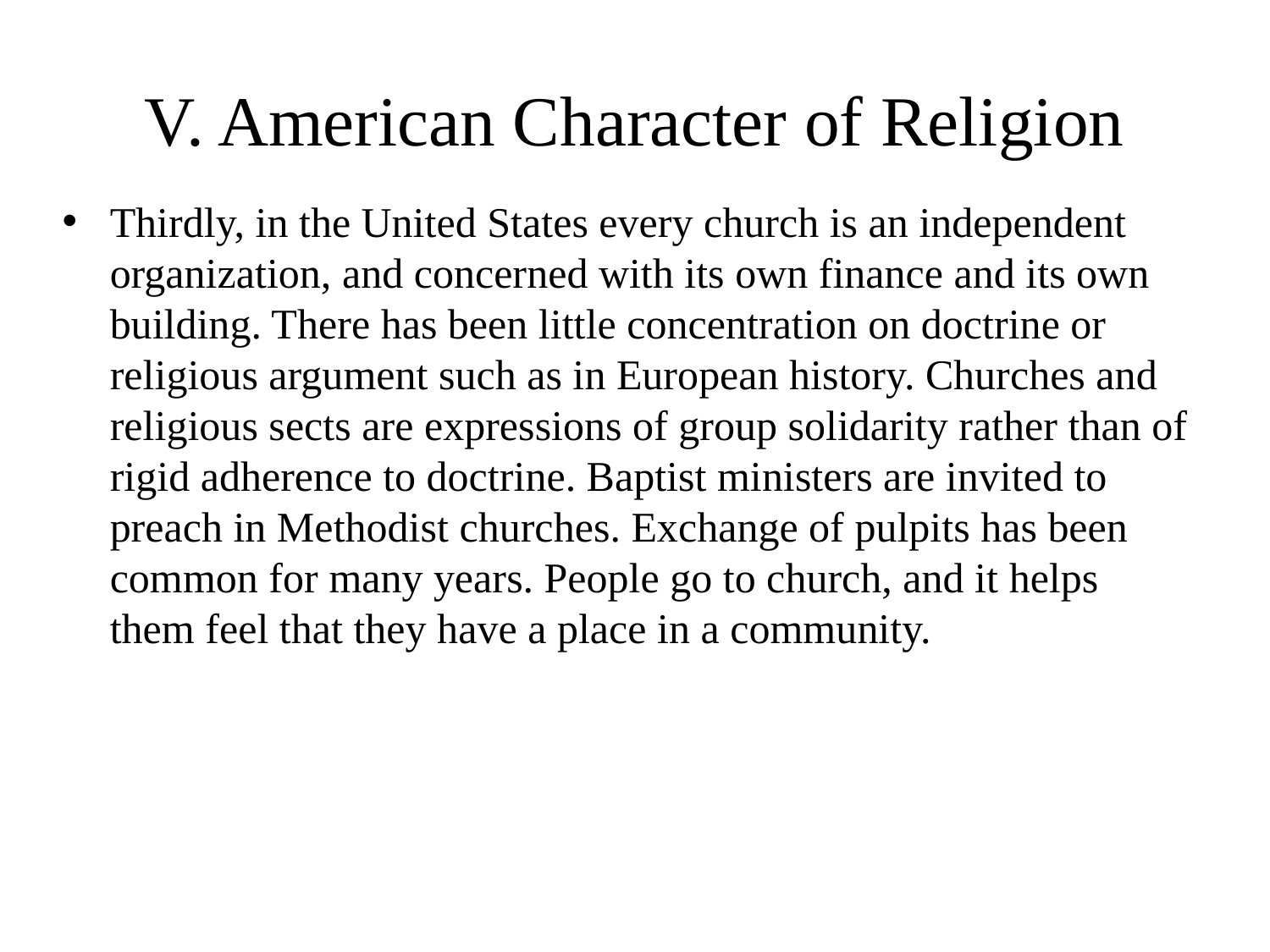

# V. American Character of Religion
Thirdly, in the United States every church is an independent organization, and concerned with its own finance and its own building. There has been little concentration on doctrine or religious argument such as in European history. Churches and religious sects are expressions of group solidarity rather than of rigid adherence to doctrine. Baptist ministers are invited to preach in Methodist churches. Exchange of pulpits has been common for many years. People go to church, and it helps them feel that they have a place in a community.